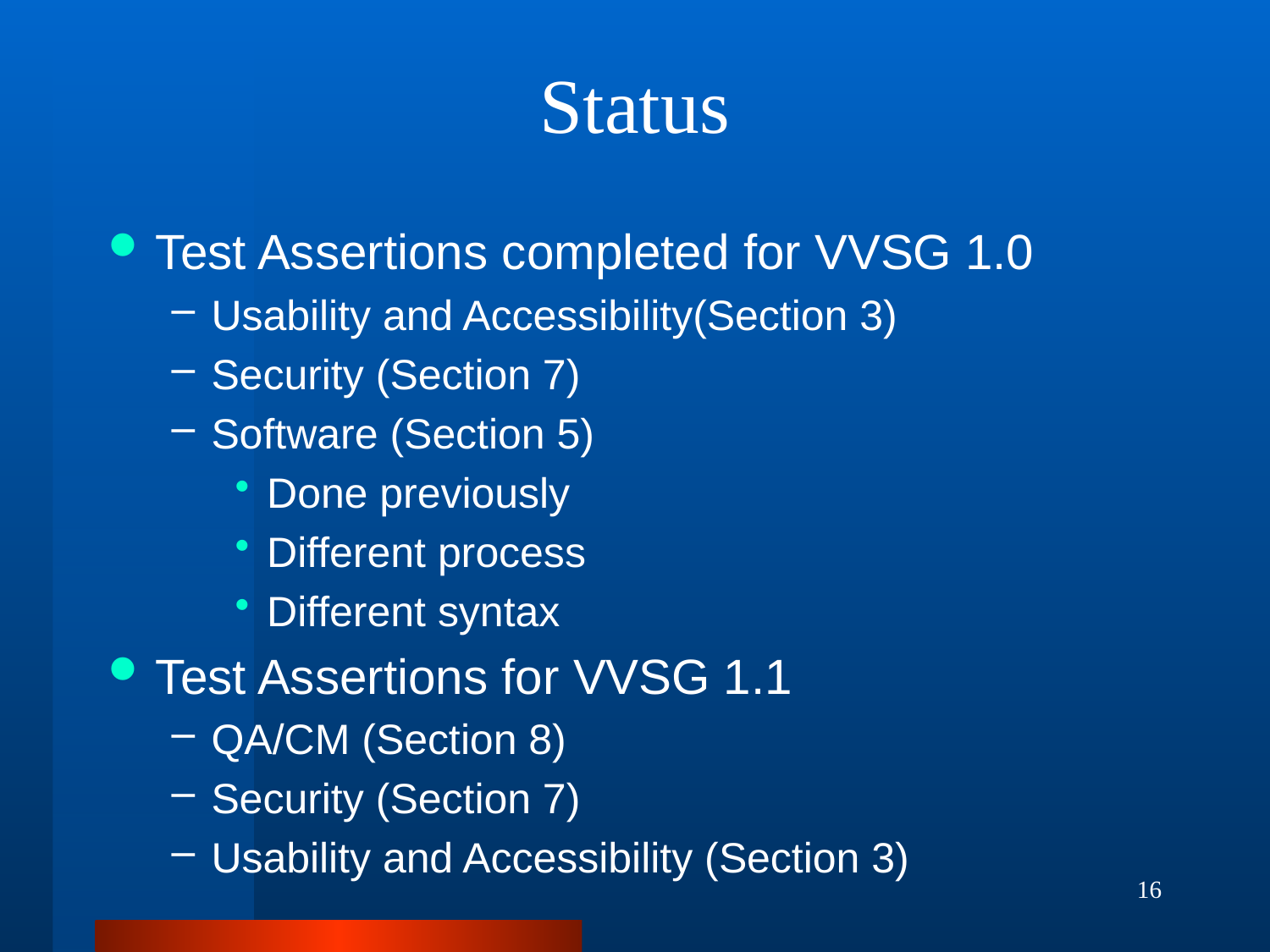

# Status
Test Assertions completed for VVSG 1.0
Usability and Accessibility(Section 3)
Security (Section 7)
Software (Section 5)
Done previously
Different process
Different syntax
Test Assertions for VVSG 1.1
QA/CM (Section 8)
Security (Section 7)
Usability and Accessibility (Section 3)

16